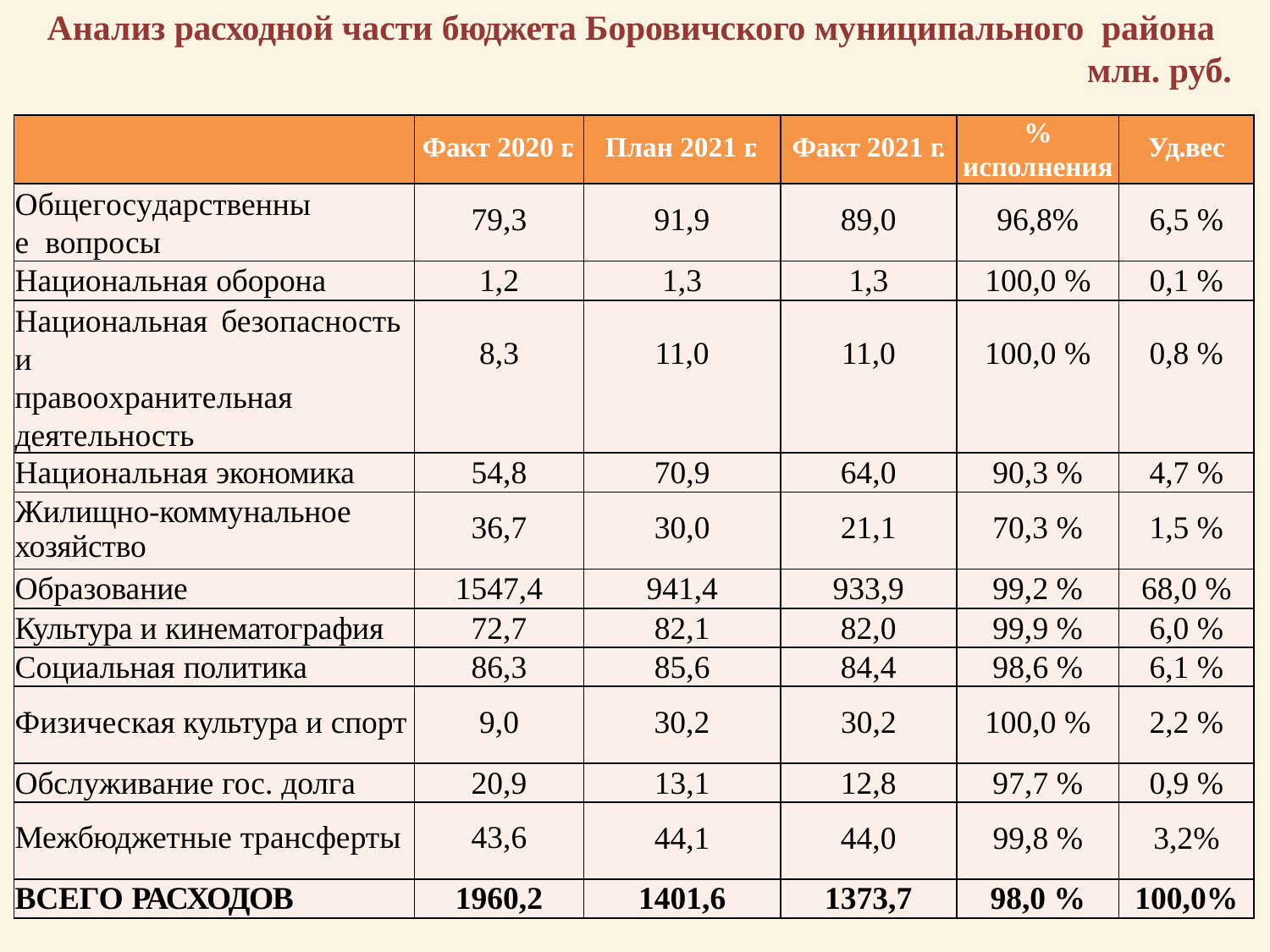

Анализ расходной части бюджета Боровичского муниципального района
млн. руб.
|  | Факт 2020 г. | План 2021 г. | Факт 2021 г. | % исполнения | Уд.вес |
| --- | --- | --- | --- | --- | --- |
| Общегосударственные вопросы | 79,3 | 91,9 | 89,0 | 96,8% | 6,5 % |
| Национальная оборона | 1,2 | 1,3 | 1,3 | 100,0 % | 0,1 % |
| Национальная безопасность и правоохранительная деятельность | 8,3 | 11,0 | 11,0 | 100,0 % | 0,8 % |
| Национальная экономика | 54,8 | 70,9 | 64,0 | 90,3 % | 4,7 % |
| Жилищно-коммунальное хозяйство | 36,7 | 30,0 | 21,1 | 70,3 % | 1,5 % |
| Образование | 1547,4 | 941,4 | 933,9 | 99,2 % | 68,0 % |
| Культура и кинематография | 72,7 | 82,1 | 82,0 | 99,9 % | 6,0 % |
| Социальная политика | 86,3 | 85,6 | 84,4 | 98,6 % | 6,1 % |
| Физическая культура и спорт | 9,0 | 30,2 | 30,2 | 100,0 % | 2,2 % |
| Обслуживание гос. долга | 20,9 | 13,1 | 12,8 | 97,7 % | 0,9 % |
| Межбюджетные трансферты | 43,6 | 44,1 | 44,0 | 99,8 % | 3,2% |
| ВСЕГО РАСХОДОВ | 1960,2 | 1401,6 | 1373,7 | 98,0 % | 100,0% |